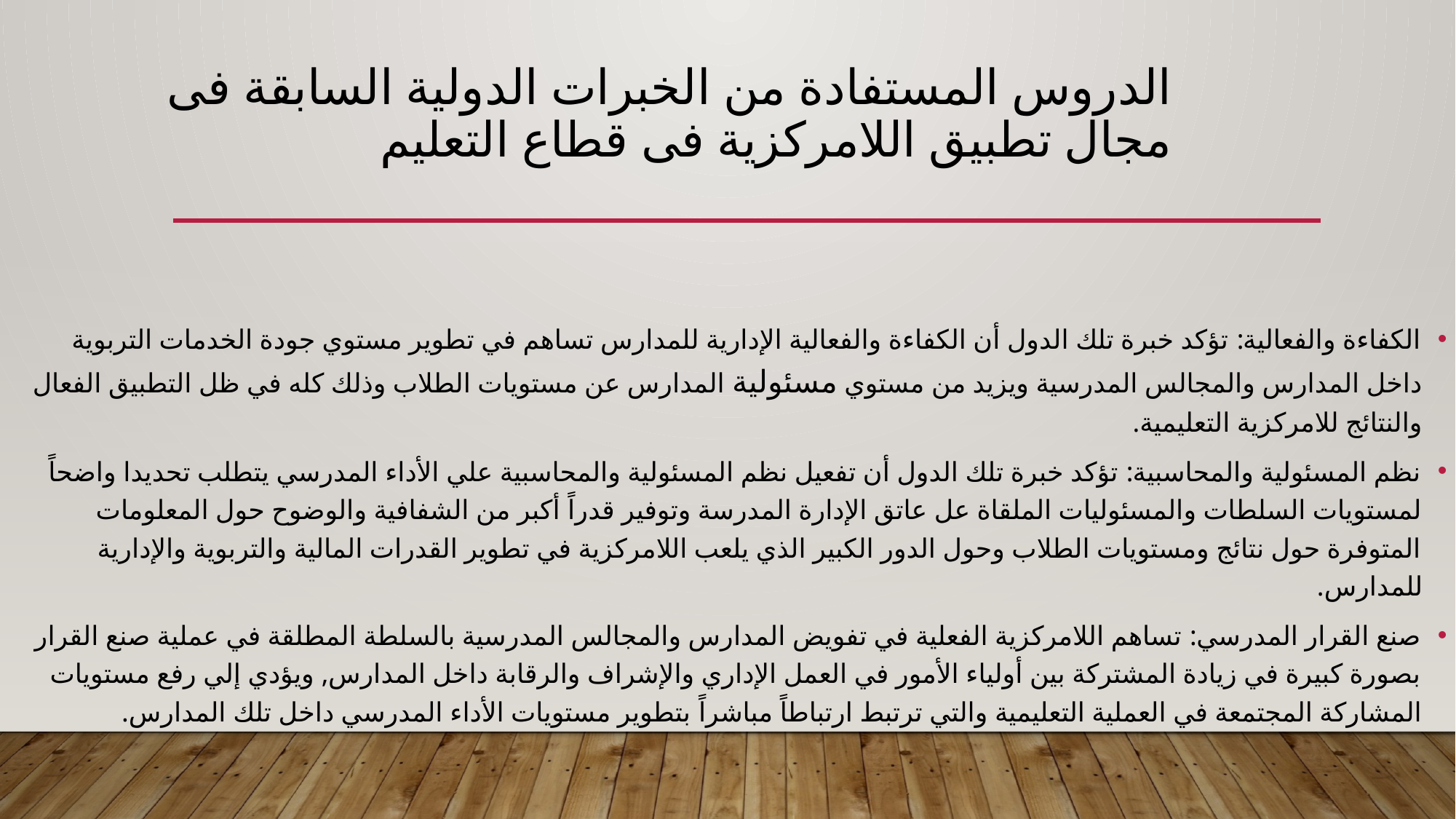

# الدروس المستفادة من الخبرات الدولية السابقة فى مجال تطبيق اللامركزية فى قطاع التعليم
الكفاءة والفعالية: تؤكد خبرة تلك الدول أن الكفاءة والفعالية الإدارية للمدارس تساهم في تطوير مستوي جودة الخدمات التربوية داخل المدارس والمجالس المدرسية ويزيد من مستوي مسئولية المدارس عن مستويات الطلاب وذلك كله في ظل التطبيق الفعال والنتائج للامركزية التعليمية.
نظم المسئولية والمحاسبية: تؤكد خبرة تلك الدول أن تفعيل نظم المسئولية والمحاسبية علي الأداء المدرسي يتطلب تحديدا واضحاً لمستويات السلطات والمسئوليات الملقاة عل عاتق الإدارة المدرسة وتوفير قدراً أكبر من الشفافية والوضوح حول المعلومات المتوفرة حول نتائج ومستويات الطلاب وحول الدور الكبير الذي يلعب اللامركزية في تطوير القدرات المالية والتربوية والإدارية للمدارس.
صنع القرار المدرسي: تساهم اللامركزية الفعلية في تفويض المدارس والمجالس المدرسية بالسلطة المطلقة في عملية صنع القرار بصورة كبيرة في زيادة المشتركة بين أولياء الأمور في العمل الإداري والإشراف والرقابة داخل المدارس, ويؤدي إلي رفع مستويات المشاركة المجتمعة في العملية التعليمية والتي ترتبط ارتباطاً مباشراً بتطوير مستويات الأداء المدرسي داخل تلك المدارس.